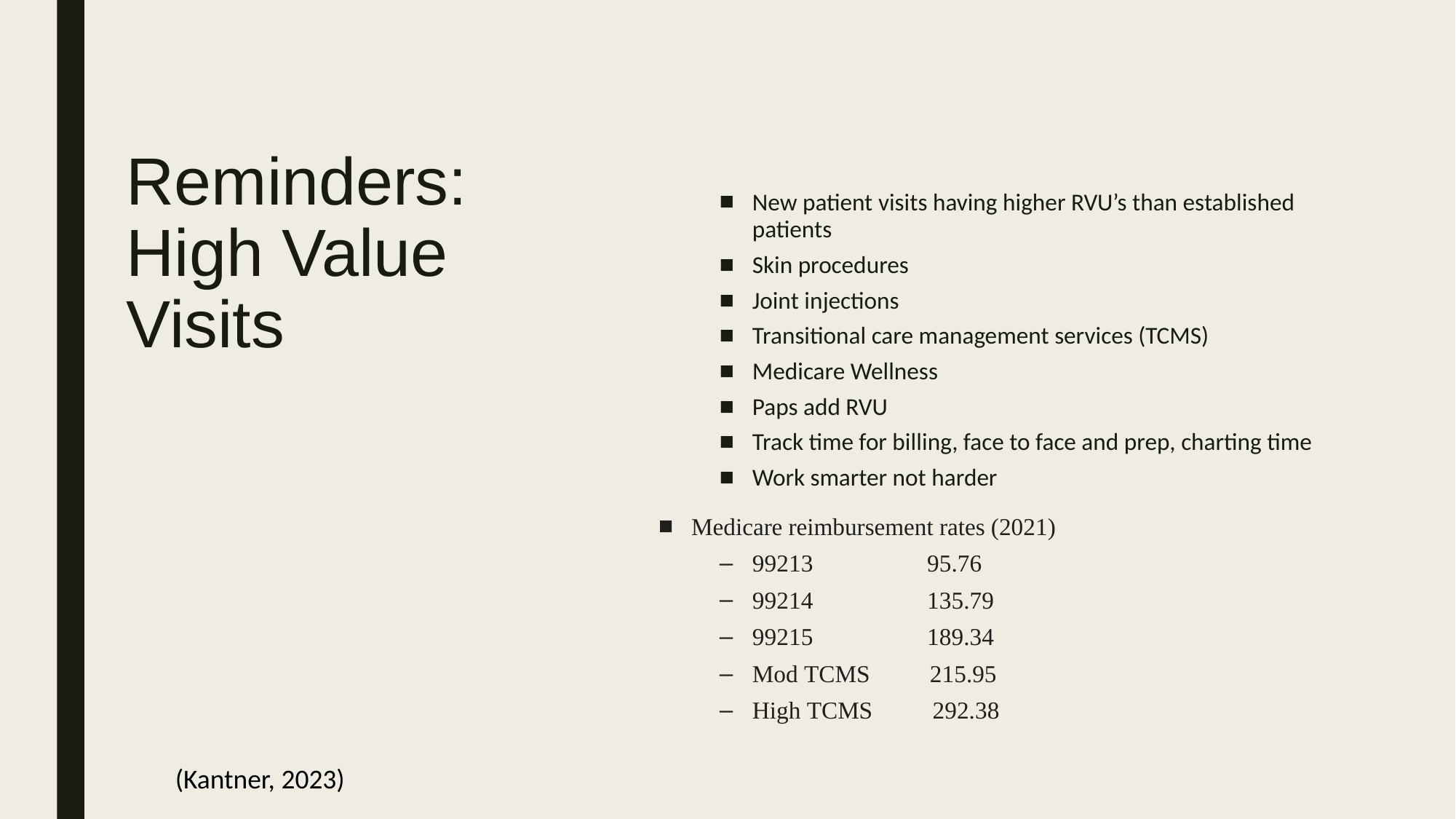

New patient visits having higher RVU’s than established patients
Skin procedures
Joint injections
Transitional care management services (TCMS)
Medicare Wellness
Paps add RVU
Track time for billing, face to face and prep, charting time
Work smarter not harder
Medicare reimbursement rates (2021)
99213                   95.76
99214                   135.79
99215                   189.34
Mod TCMS          215.95
High TCMS          292.38

# Reminders: High Value Visits
(Kantner, 2023)